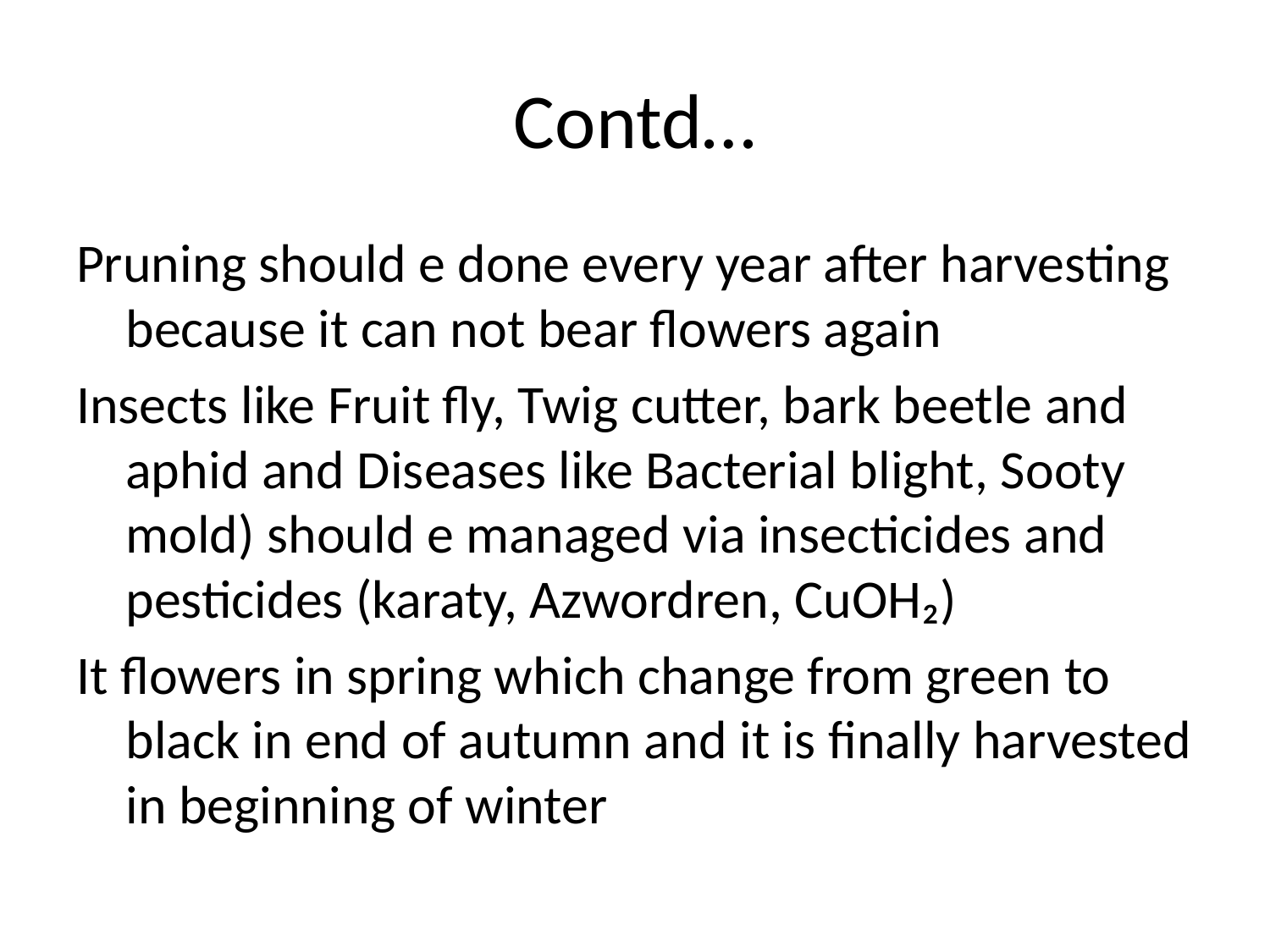

# Contd…
Pruning should e done every year after harvesting because it can not bear flowers again
Insects like Fruit fly, Twig cutter, bark beetle and aphid and Diseases like Bacterial blight, Sooty mold) should e managed via insecticides and pesticides (karaty, Azwordren, CuOH₂)
It flowers in spring which change from green to black in end of autumn and it is finally harvested in beginning of winter